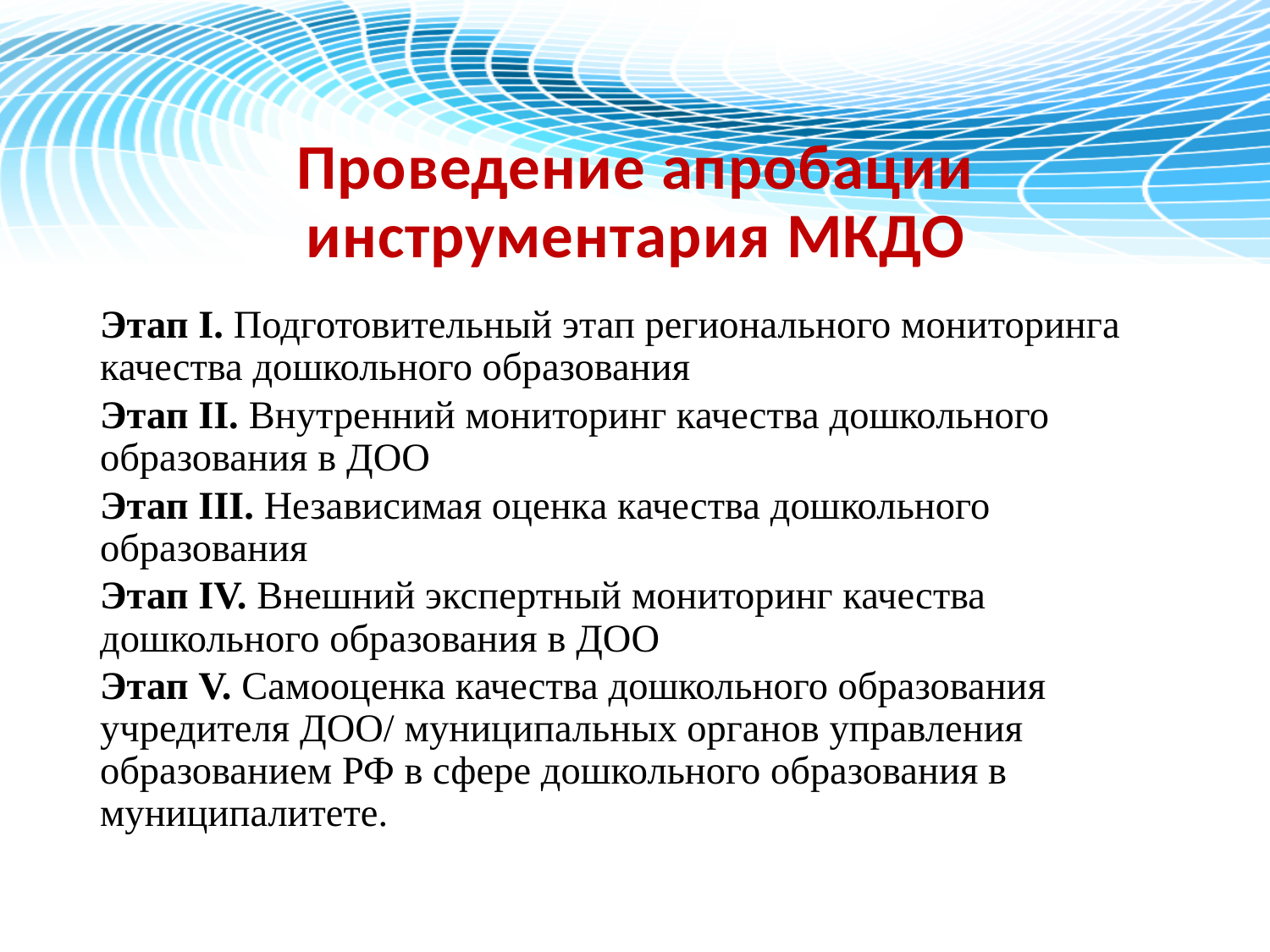

# Проведение апробации инструментария МКДО

Этап I. Подготовительный этап регионального мониторинга качества дошкольного образования
Этап II. Внутренний мониторинг качества дошкольного образования в ДОО
Этап III. Независимая оценка качества дошкольного образования
Этап IV. Внешний экспертный мониторинг качества дошкольного образования в ДОО
Этап V. Самооценка качества дошкольного образования учредителя ДОО/ муниципальных органов управления образованием РФ в сфере дошкольного образования в муниципалитете.